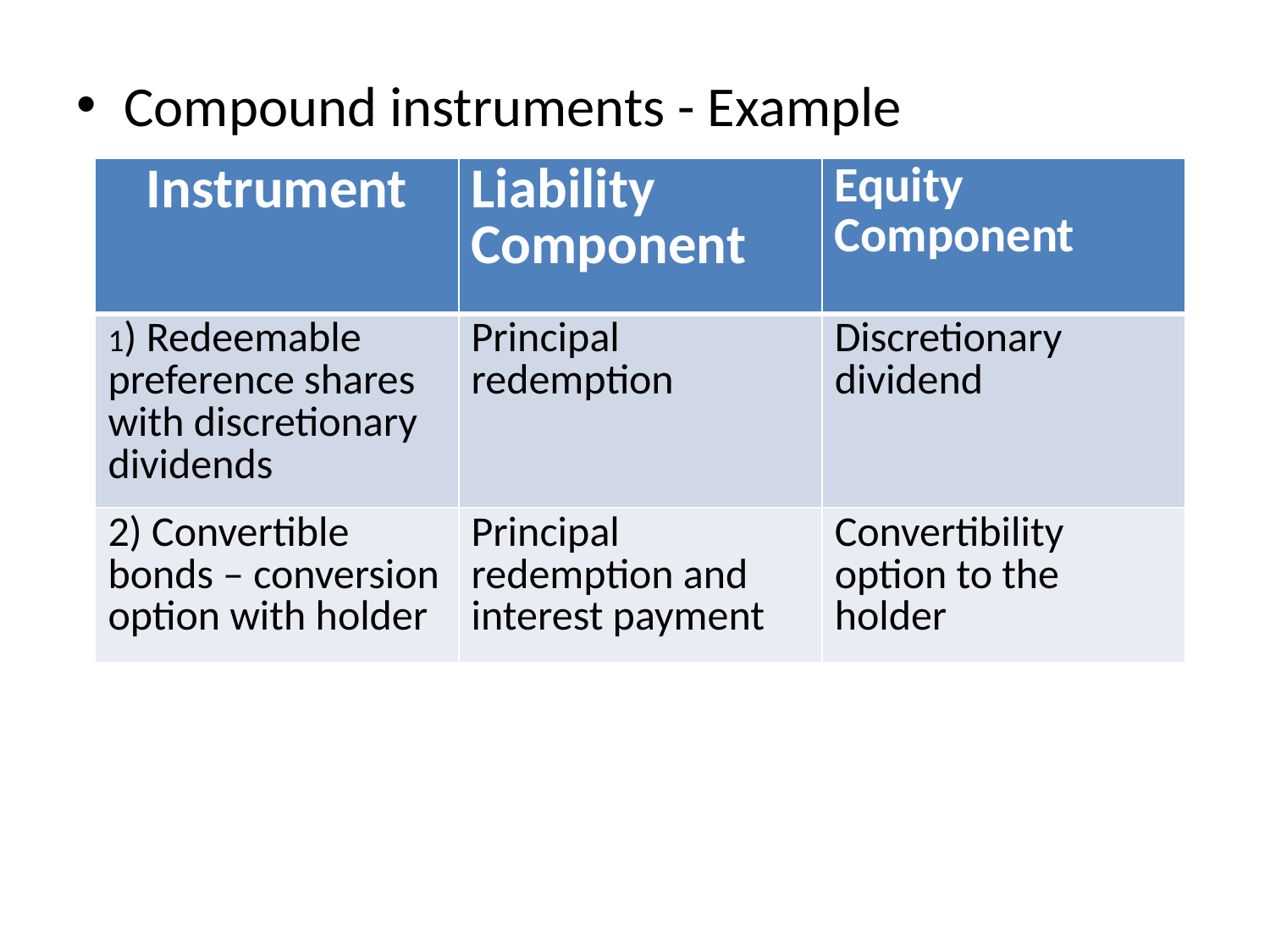

Compound instruments - Example

| Instrument | Liability Component | Equity Component |
| --- | --- | --- |
| 1) Redeemable preference shares with discretionary dividends | Principal redemption | Discretionary dividend |
| 2) Convertible bonds – conversion option with holder | Principal redemption and interest payment | Convertibility option to the holder |